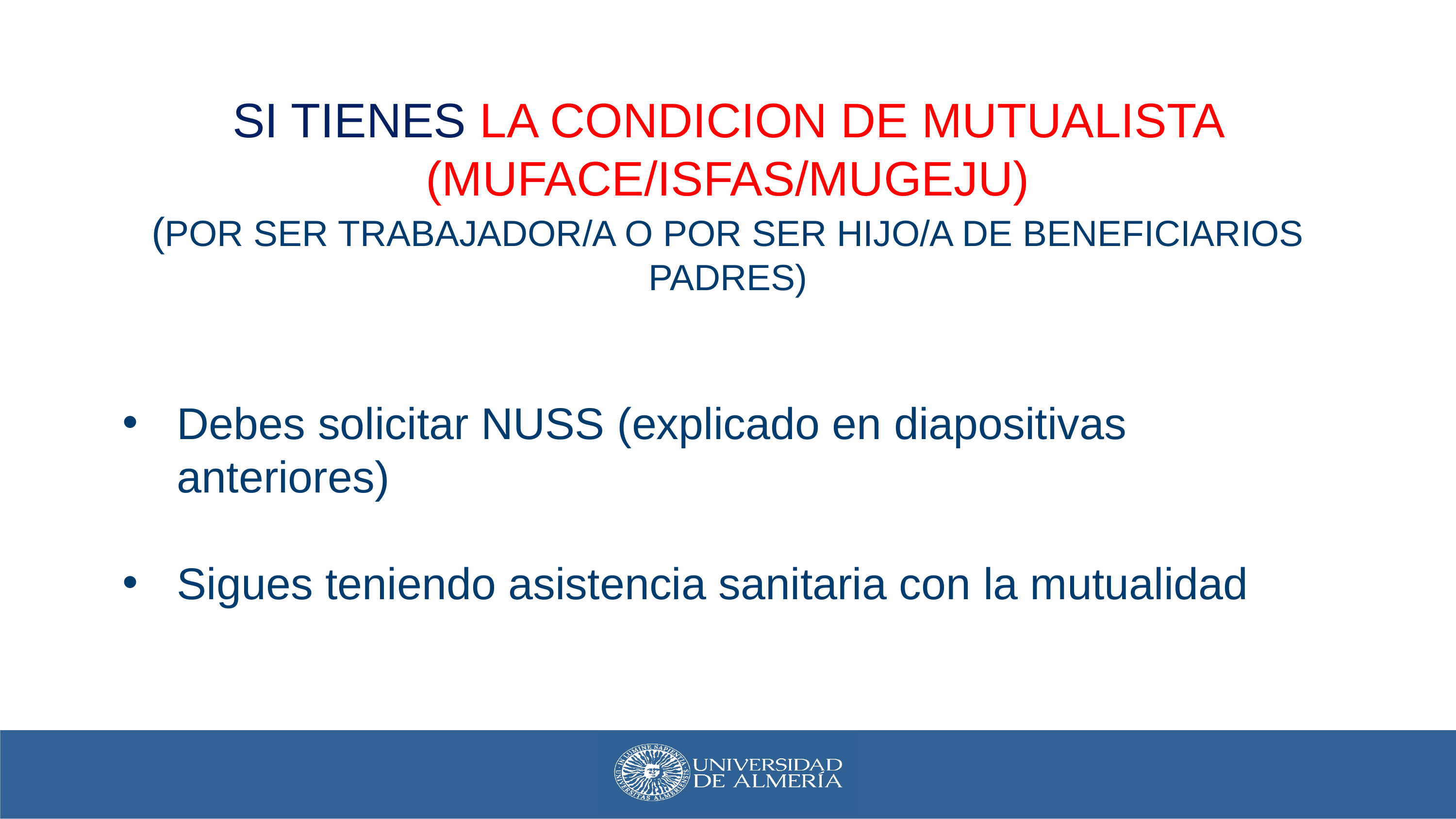

SI TIENES LA CONDICION DE MUTUALISTA (MUFACE/ISFAS/MUGEJU)
(POR SER TRABAJADOR/A O POR SER HIJO/A DE BENEFICIARIOS PADRES)

Debes solicitar NUSS (explicado en diapositivas anteriores)

Sigues teniendo asistencia sanitaria con la mutualidad